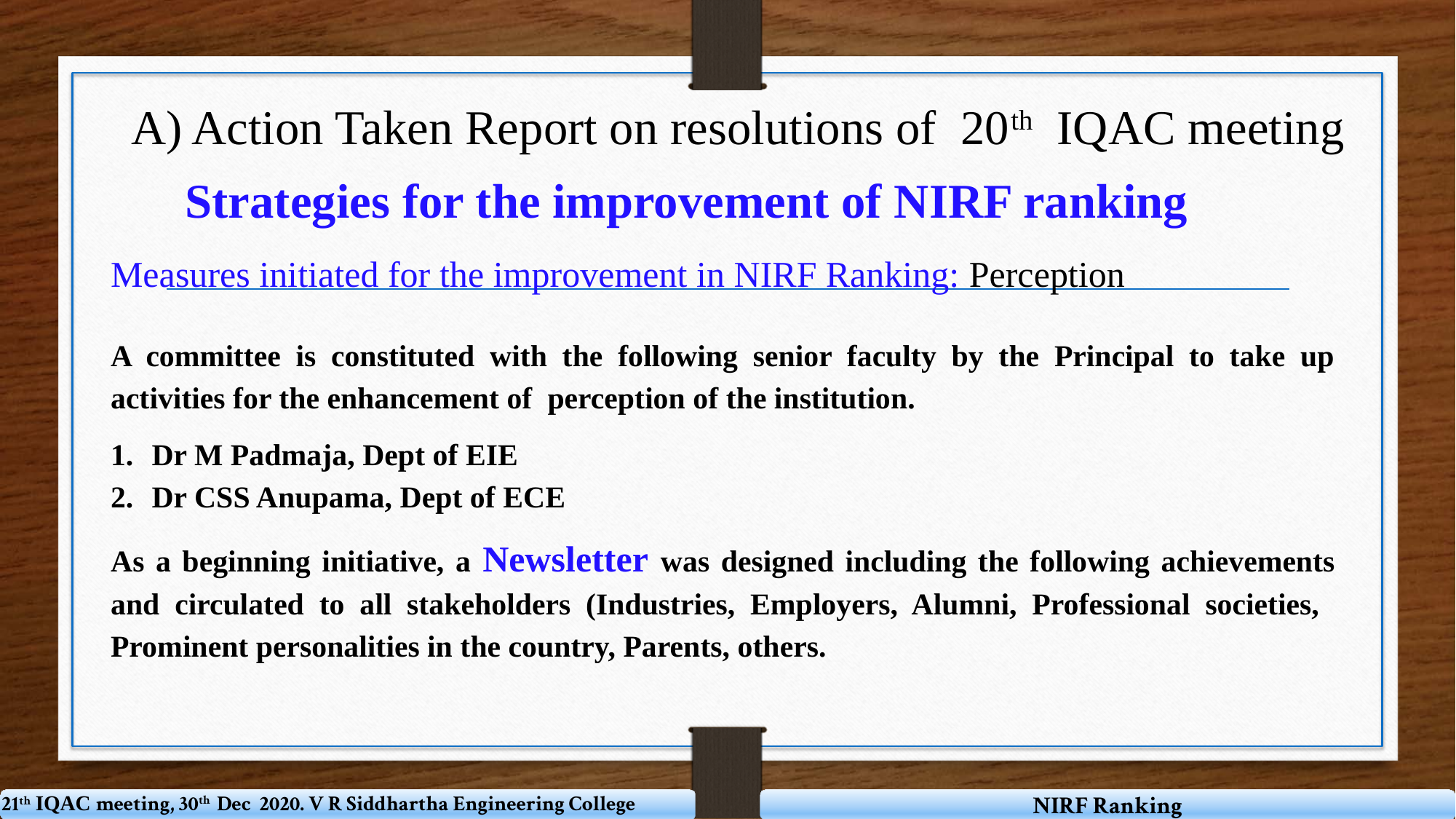

#
A) Action Taken Report on resolutions of  20th  IQAC meeting
 Strategies for the improvement of NIRF ranking
Measures initiated for the improvement in NIRF Ranking: Perception

A committee is constituted with the following senior faculty by the Principal to take up activities for the enhancement of  perception of the institution.
Dr M Padmaja, Dept of EIE
Dr CSS Anupama, Dept of ECE
As a beginning initiative, a Newsletter was designed including the following achievements and circulated to all stakeholders (Industries, Employers, Alumni, Professional societies,  Prominent personalities in the country, Parents, others.

NIRF Ranking
21th  IQAC meeting, 30th  Dec  2020. V R Siddhartha Engineering College